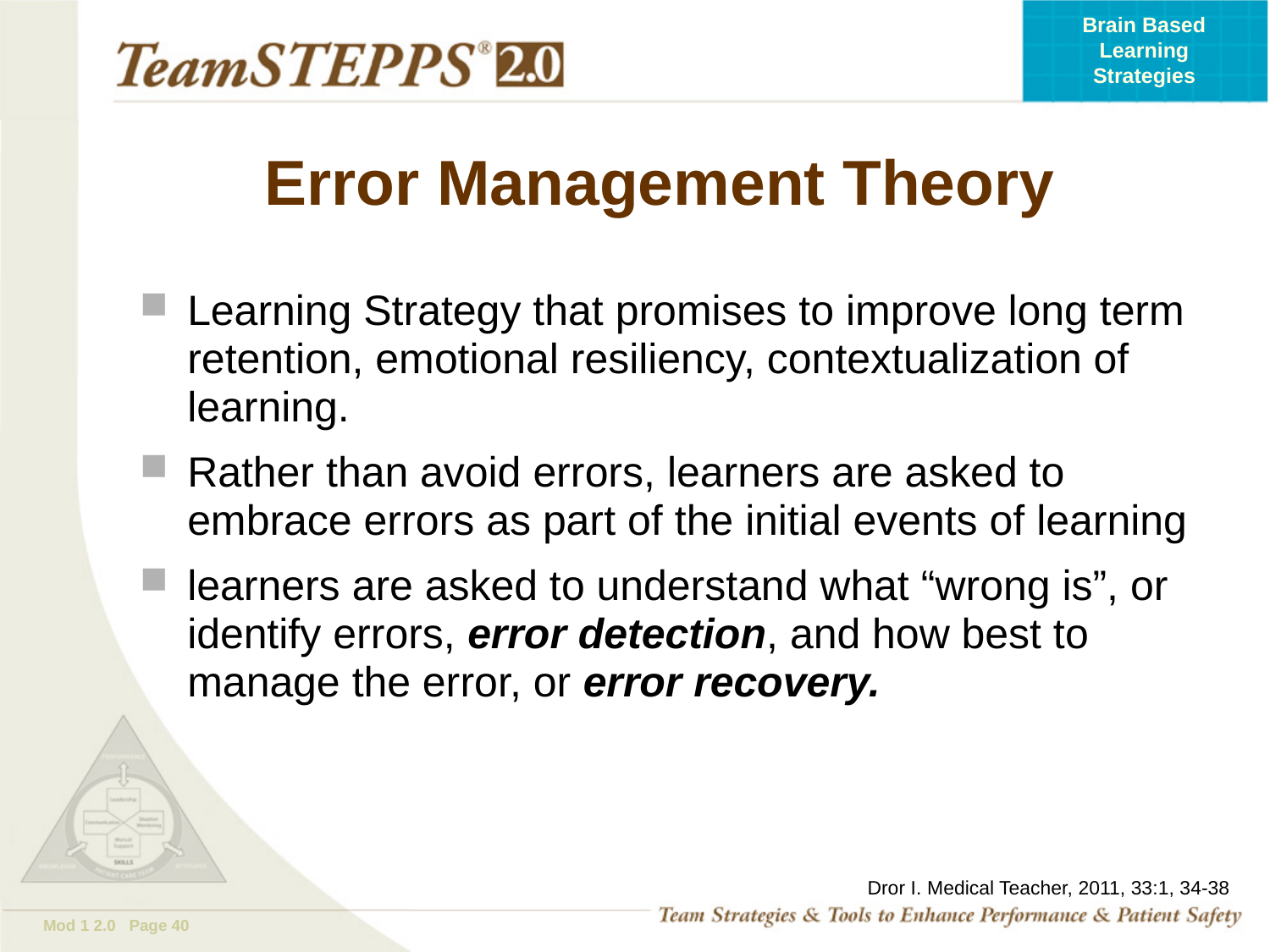

# Error Management Theory
Learning Strategy that promises to improve long term retention, emotional resiliency, contextualization of learning.
Rather than avoid errors, learners are asked to embrace errors as part of the initial events of learning
learners are asked to understand what “wrong is”, or identify errors, error detection, and how best to manage the error, or error recovery.
Dror I. Medical Teacher, 2011, 33:1, 34-38